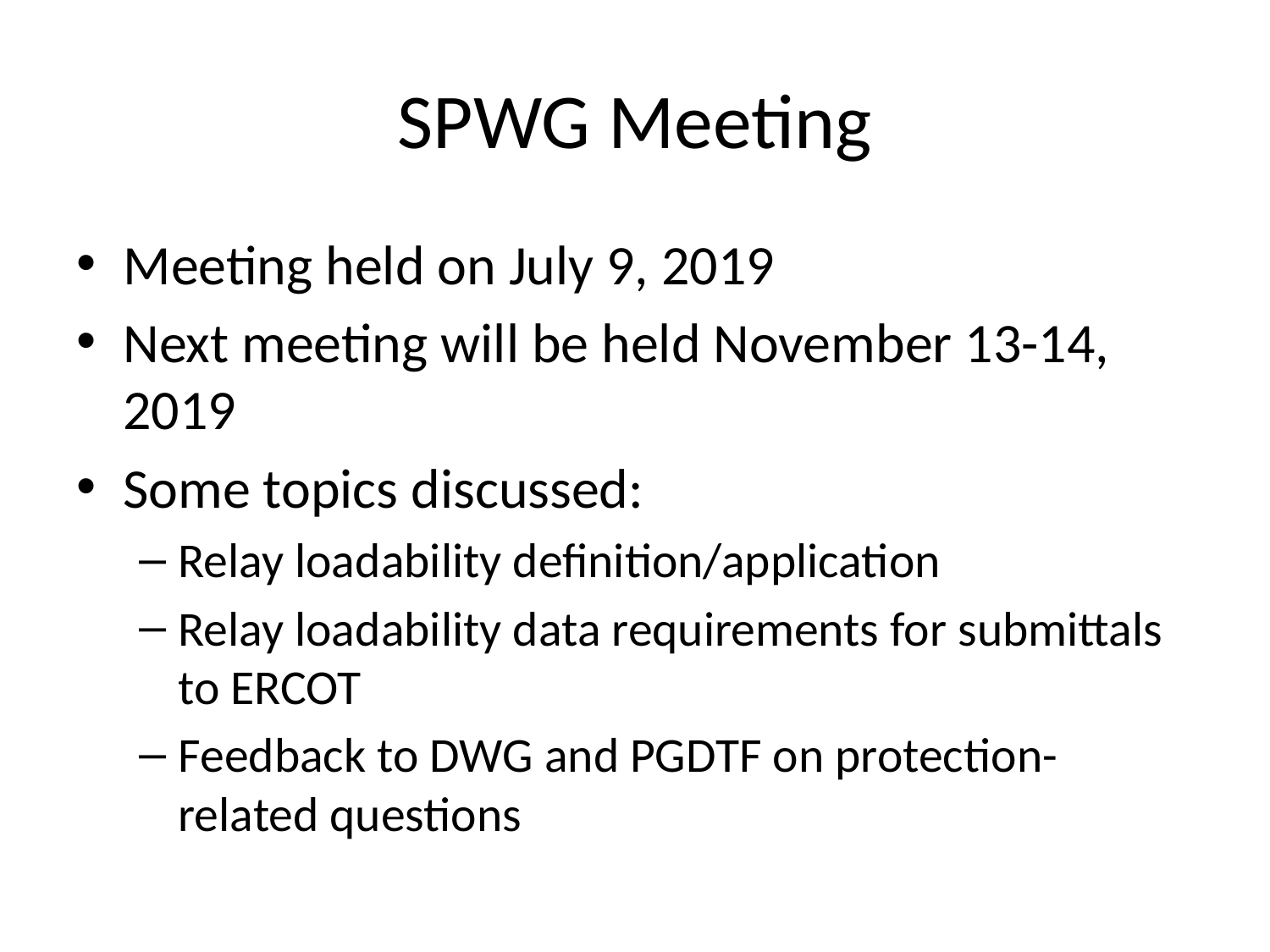

# SPWG Meeting
Meeting held on July 9, 2019
Next meeting will be held November 13-14, 2019
Some topics discussed:
Relay loadability definition/application
Relay loadability data requirements for submittals to ERCOT
Feedback to DWG and PGDTF on protection-related questions